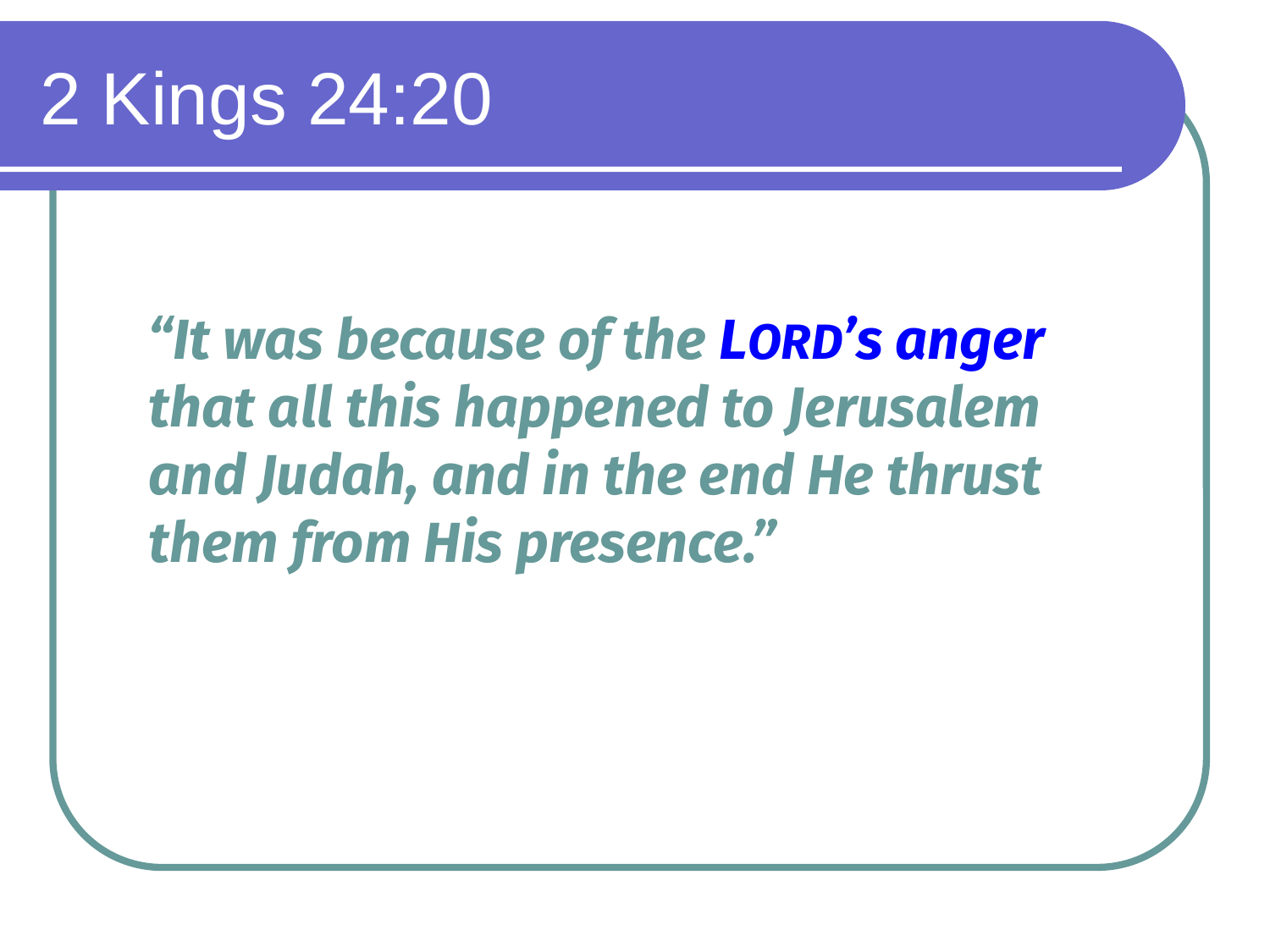

# 2 Kings 24:20
“It was because of the LORD’s anger that all this happened to Jerusalem and Judah, and in the end He thrust them from His presence.”